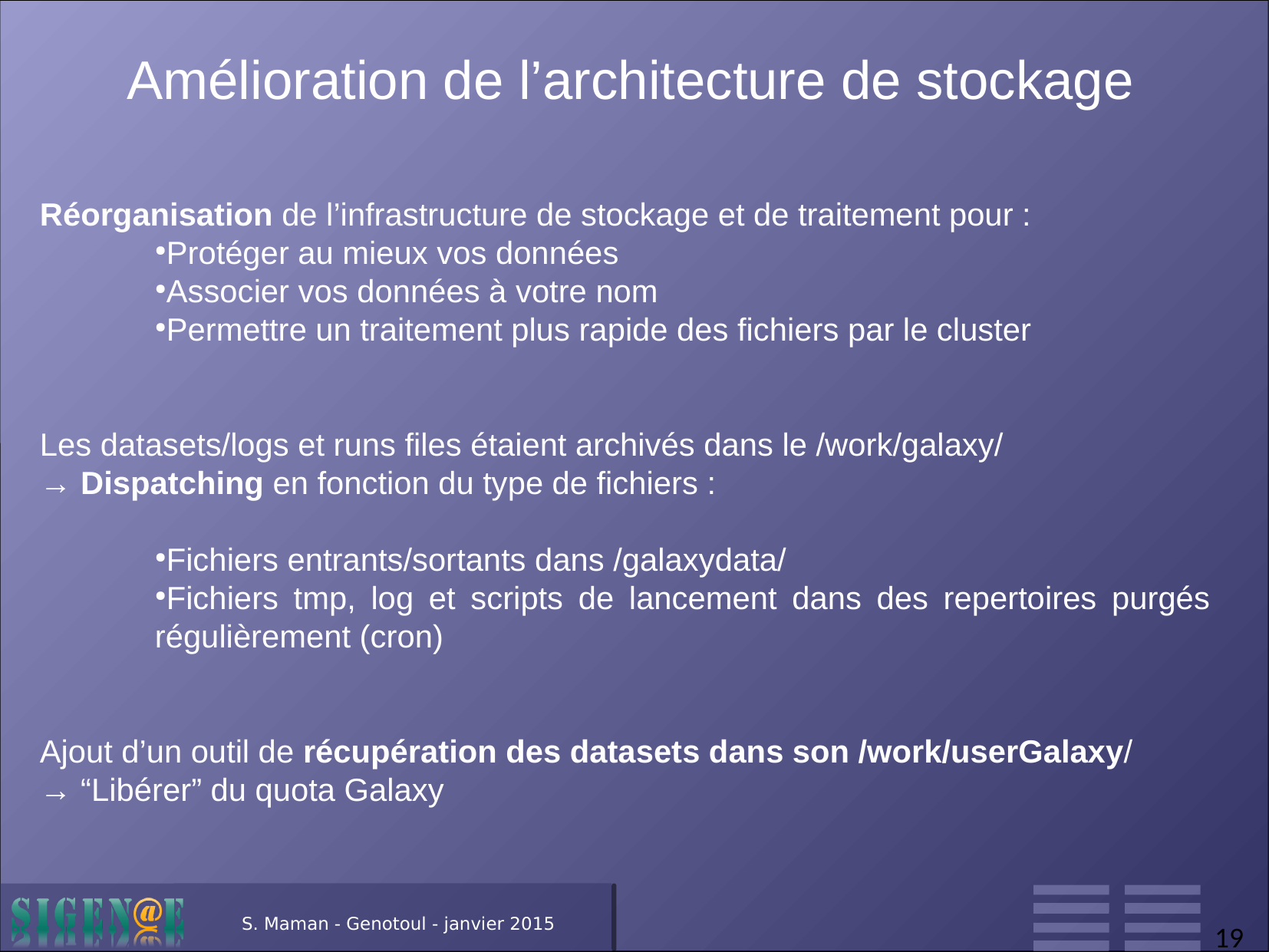

Amélioration de l’architecture de stockage
Réorganisation de l’infrastructure de stockage et de traitement pour :
Protéger au mieux vos données
Associer vos données à votre nom
Permettre un traitement plus rapide des fichiers par le cluster

Les datasets/logs et runs files étaient archivés dans le /work/galaxy/
→ Dispatching en fonction du type de fichiers :

Fichiers entrants/sortants dans /galaxydata/
Fichiers tmp, log et scripts de lancement dans des repertoires purgés régulièrement (cron)

Ajout d’un outil de récupération des datasets dans son /work/userGalaxy/
→ “Libérer” du quota Galaxy